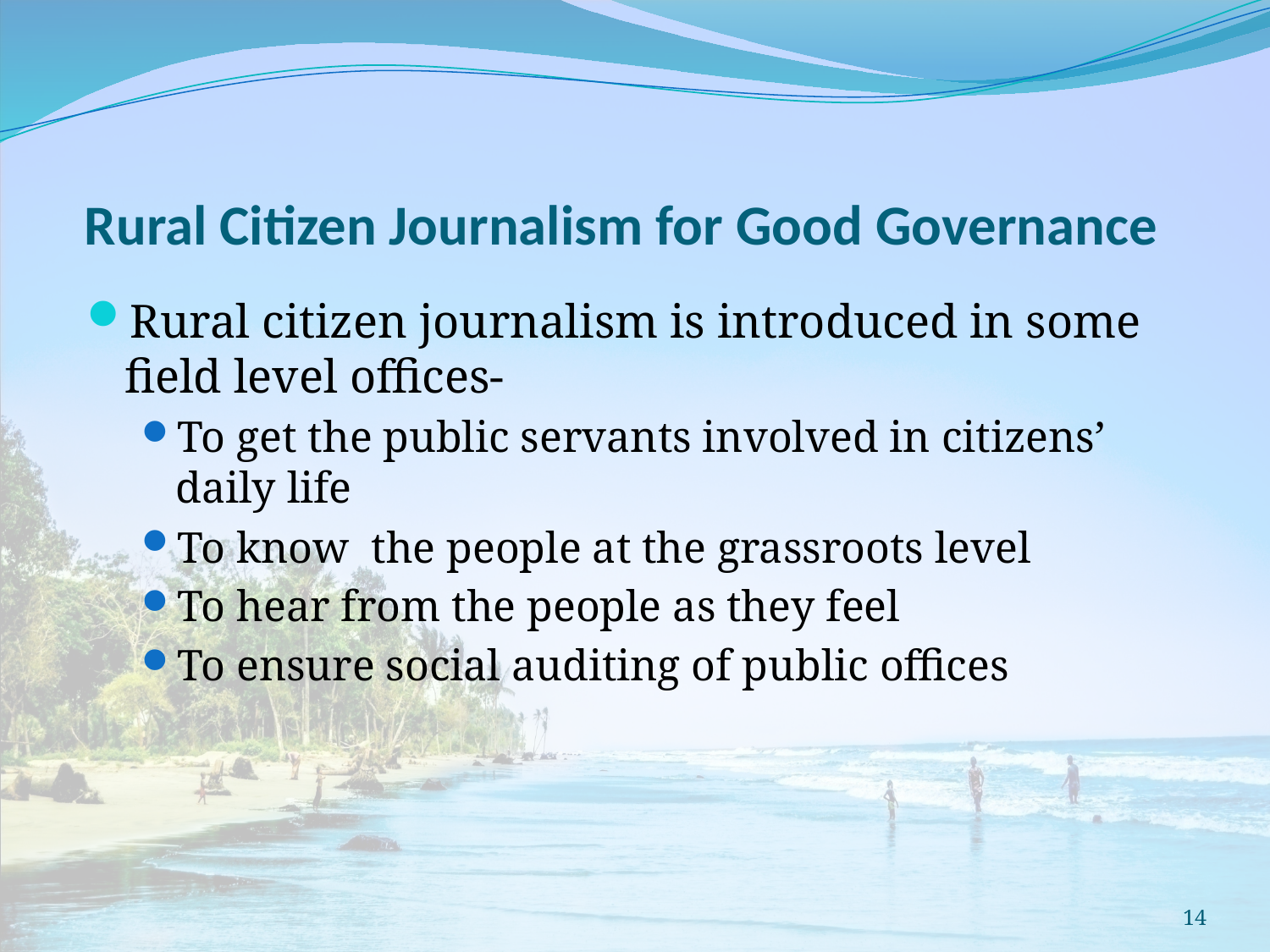

# Rural Citizen Journalism for Good Governance
Rural citizen journalism is introduced in some field level offices-
To get the public servants involved in citizens’ daily life
To know  the people at the grassroots level
To hear from the people as they feel
To ensure social auditing of public offices

14